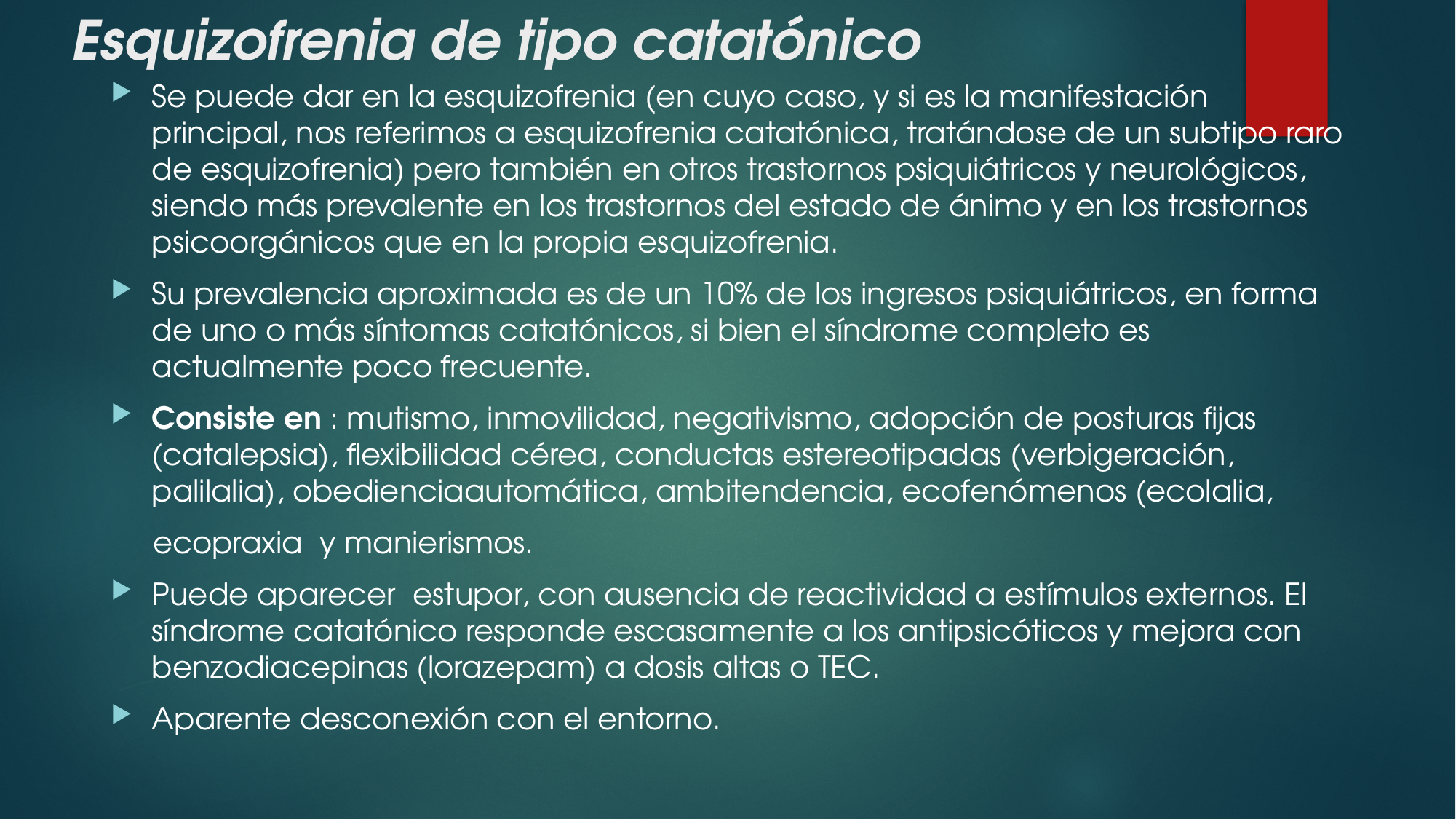

# Esquizofrenia de tipo catatónico
Se puede dar en la esquizofrenia (en cuyo caso, y si es la manifestación principal, nos referimos a esquizofrenia catatónica, tratándose de un subtipo raro de esquizofrenia) pero también en otros trastornos psiquiátricos y neurológicos, siendo más prevalente en los trastornos del estado de ánimo y en los trastornos psicoorgánicos que en la propia esquizofrenia.
Su prevalencia aproximada es de un 10% de los ingresos psiquiátricos, en forma de uno o más síntomas catatónicos, si bien el síndrome completo es actualmente poco frecuente.
Consiste en : mutismo, inmovilidad, negativismo, adopción de posturas fijas (catalepsia), flexibilidad cérea, conductas estereotipadas (verbigeración, palilalia), obedienciaautomática, ambitendencia, ecofenómenos (ecolalia,
     ecopraxia  y manierismos.
Puede aparecer  estupor, con ausencia de reactividad a estímulos externos. El síndrome catatónico responde escasamente a los antipsicóticos y mejora con benzodiacepinas (lorazepam) a dosis altas o TEC.
Aparente desconexión con el entorno.